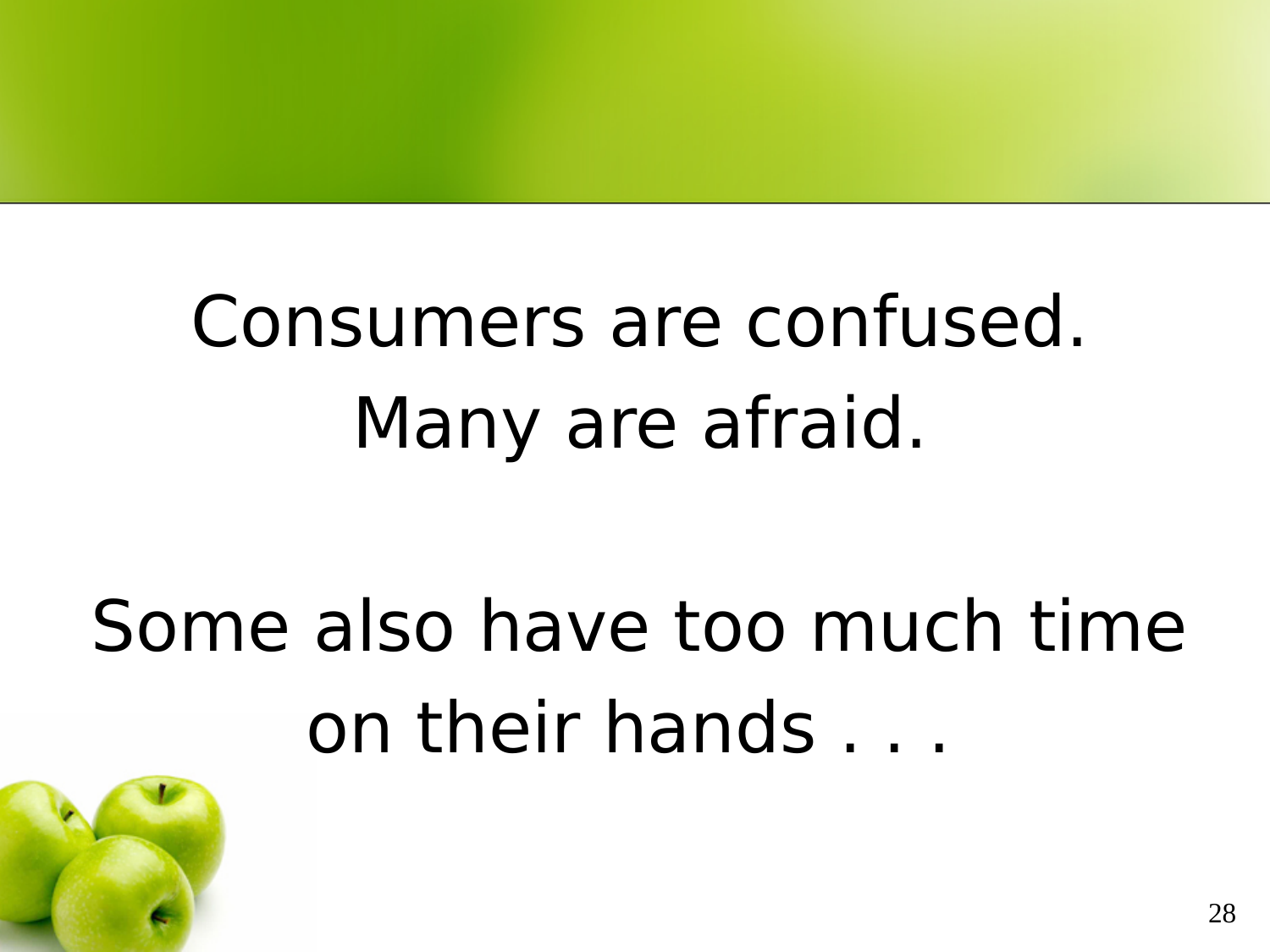

# Consumers are confused. Many are afraid. Some also have too much time on their hands . . .
28